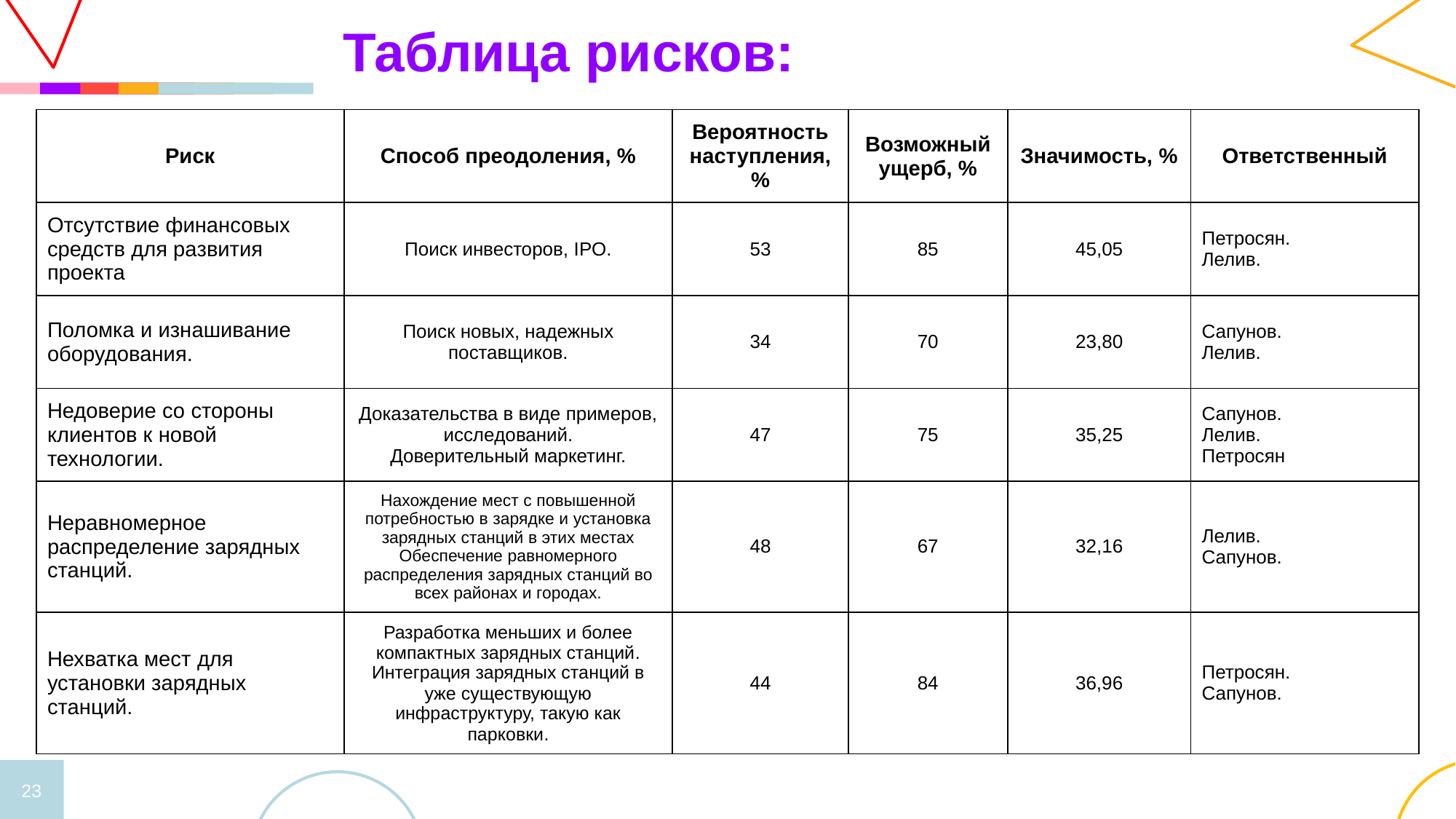

Таблица рисков:

| Риск | Способ преодоления, % | Вероятность наступления, % | Возможный ущерб, % | Значимость, % | Ответственный |
| --- | --- | --- | --- | --- | --- |
| Отсутствие финансовых средств для развития проекта | Поиск инвесторов, IPO. | 53 | 85 | 45,05 | Петросян. Лелив. |
| Поломка и изнашивание оборудования. | Поиск новых, надежных поставщиков. | 34 | 70 | 23,80 | Сапунов. Лелив. |
| Недоверие со стороны клиентов к новой технологии. | Доказательства в виде примеров, исследований. Доверительный маркетинг. | 47 | 75 | 35,25 | Сапунов. Лелив. Петросян |
| Неравномерное распределение зарядных станций. | Нахождение мест с повышенной потребностью в зарядке и установка зарядных станций в этих местах Обеспечение равномерного распределения зарядных станций во всех районах и городах. | 48 | 67 | 32,16 | Лелив. Сапунов. |
| Нехватка мест для установки зарядных станций. | Разработка меньших и более компактных зарядных станций. Интеграция зарядных станций в уже существующую инфраструктуру, такую как парковки. | 44 | 84 | 36,96 | Петросян. Сапунов. |

23